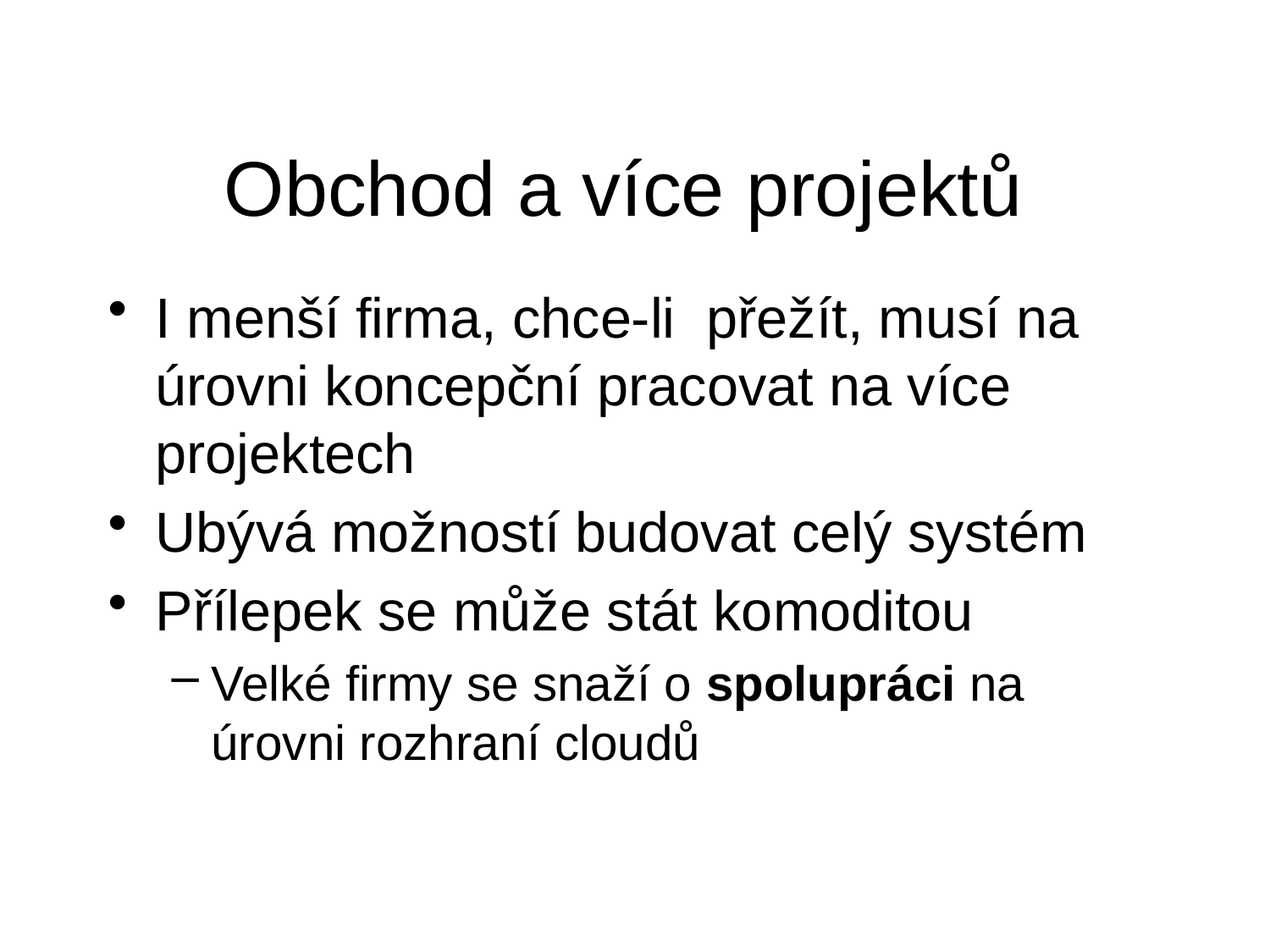

# Obchod a více projektů
I menší firma, chce-li  přežít, musí na úrovni koncepční pracovat na více projektech
Ubývá možností budovat celý systém
Přílepek se může stát komoditou
Velké firmy se snaží o spolupráci na úrovni rozhraní cloudů